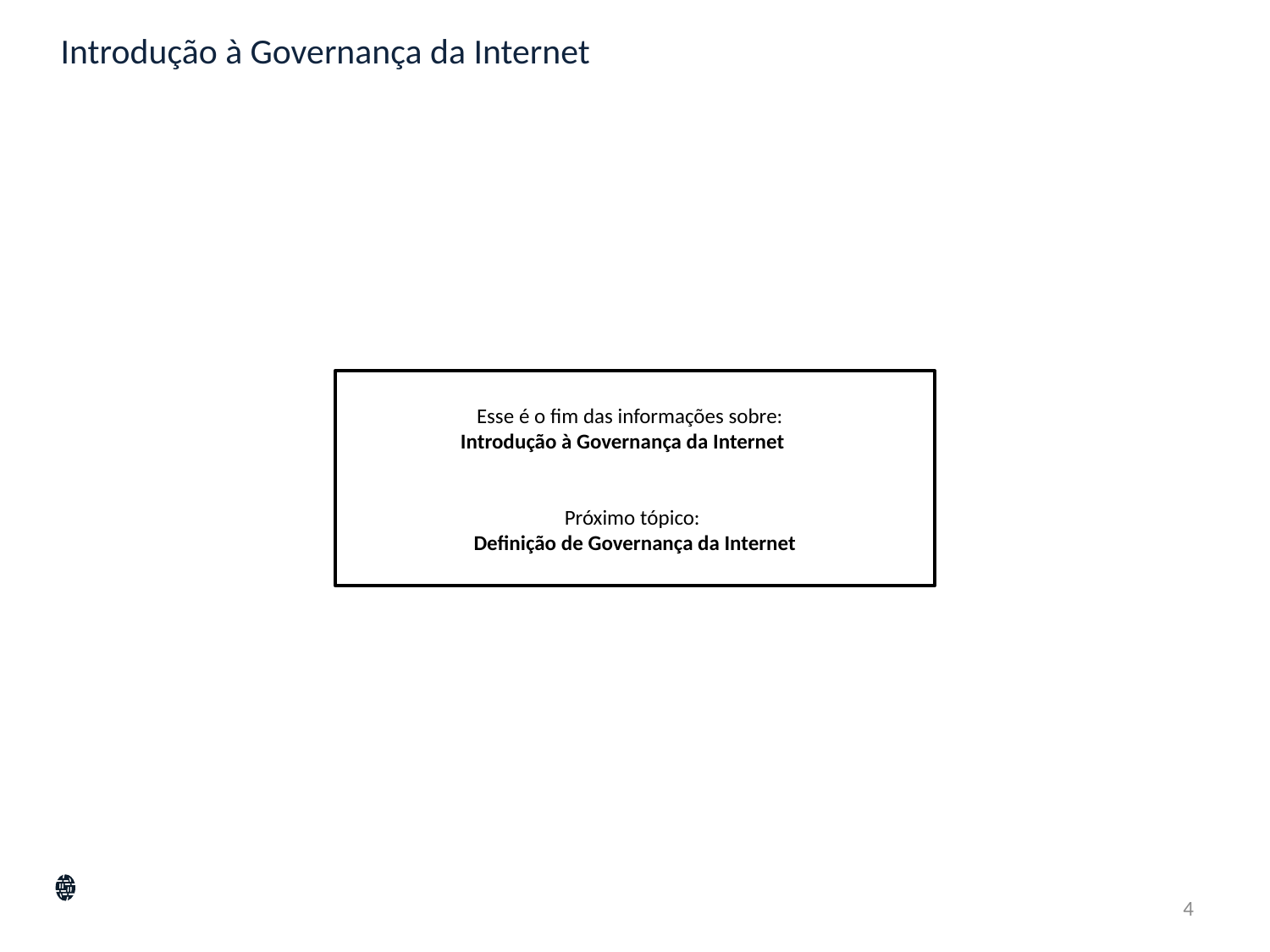

# Introdução à Governança da Internet

Esse é o fim das informações sobre:
Introdução à Governança da Internet

Próximo tópico:
Definição de Governança da Internet

4